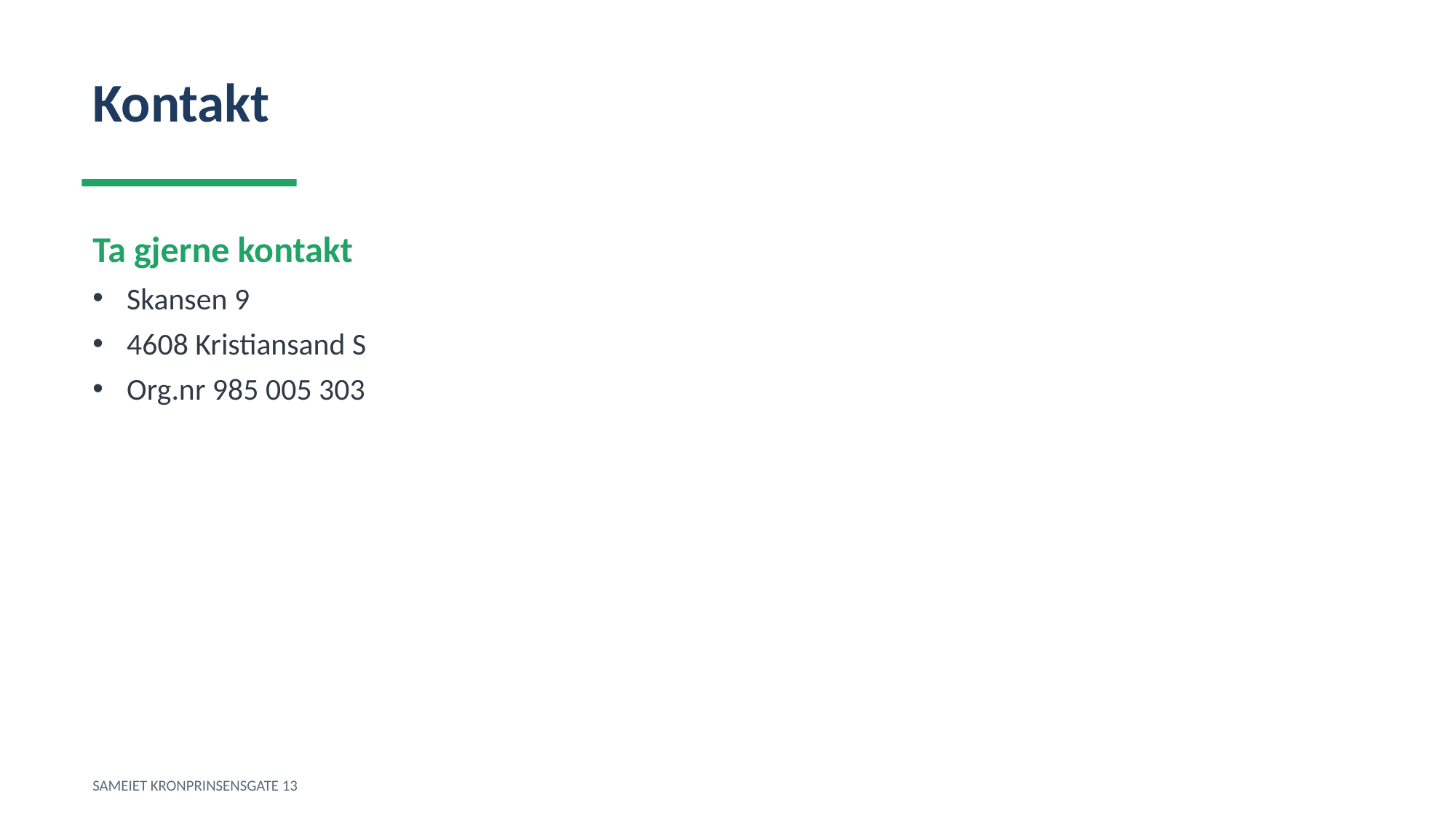

Kontakt

Ta gjerne kontakt
Skansen 9
4608 Kristiansand S
Org.nr 985 005 303
SAMEIET KRONPRINSENSGATE 13